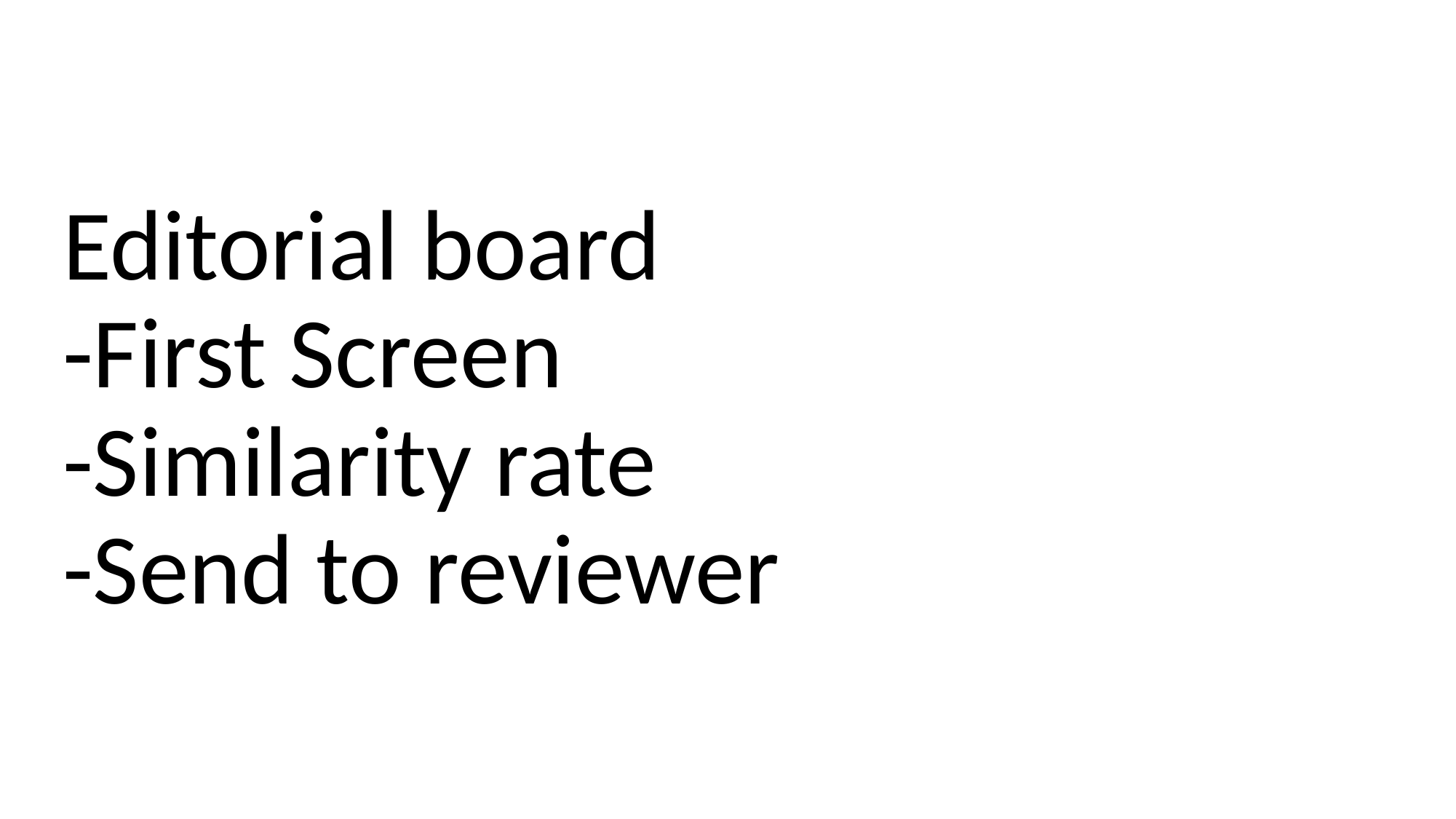

# Editorial board -First Screen -Similarity rate -Send to reviewer